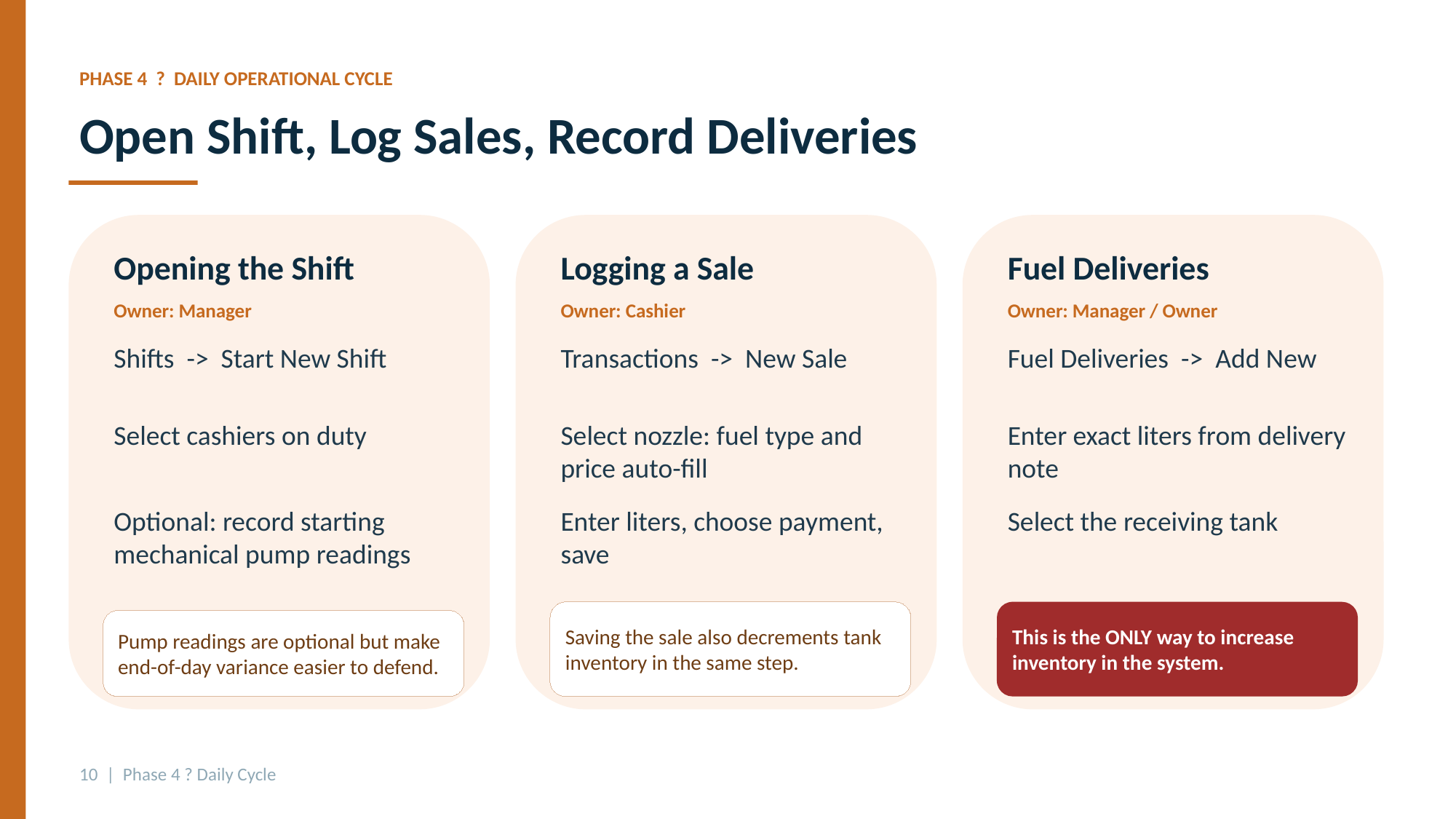

PHASE 4  ?  DAILY OPERATIONAL CYCLE
Open Shift, Log Sales, Record Deliveries

Opening the Shift
Logging a Sale
Fuel Deliveries
Owner: Manager
Owner: Cashier
Owner: Manager / Owner
Shifts  ->  Start New Shift
Transactions  ->  New Sale
Fuel Deliveries  ->  Add New
Select cashiers on duty
Select nozzle: fuel type and price auto-fill
Enter exact liters from delivery note
Optional: record starting mechanical pump readings
Enter liters, choose payment, save
Select the receiving tank
Saving the sale also decrements tank inventory in the same step.
This is the ONLY way to increase inventory in the system.
Pump readings are optional but make end-of-day variance easier to defend.
10  |  Phase 4 ? Daily Cycle